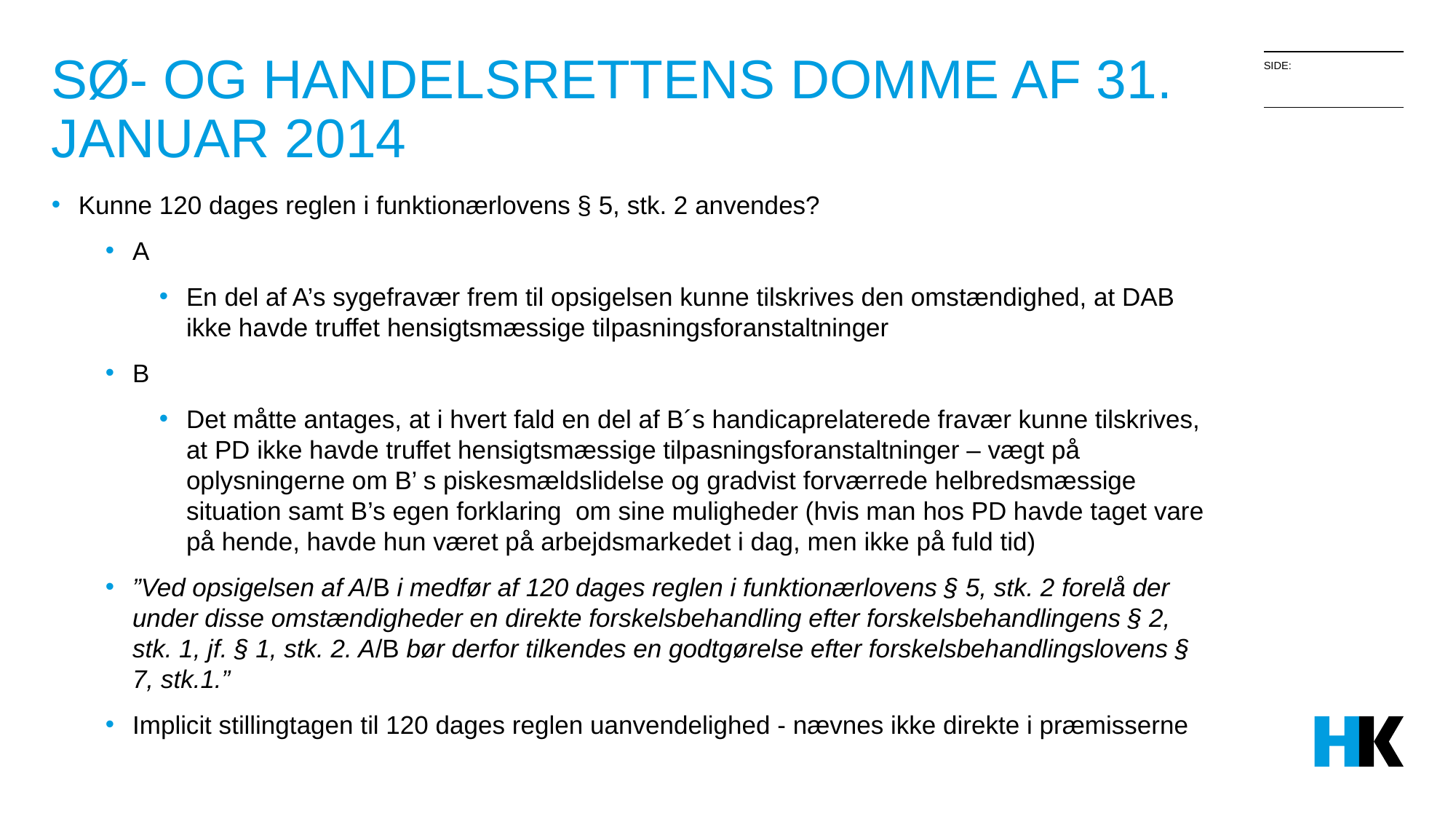

# Sø- og handelsrettens domme af 31. januar 2014
Kunne 120 dages reglen i funktionærlovens § 5, stk. 2 anvendes?
A
En del af A’s sygefravær frem til opsigelsen kunne tilskrives den omstændighed, at DAB ikke havde truffet hensigtsmæssige tilpasningsforanstaltninger
B
Det måtte antages, at i hvert fald en del af B´s handicaprelaterede fravær kunne tilskrives, at PD ikke havde truffet hensigtsmæssige tilpasningsforanstaltninger – vægt på oplysningerne om B’ s piskesmældslidelse og gradvist forværrede helbredsmæssige situation samt B’s egen forklaring  om sine muligheder (hvis man hos PD havde taget vare på hende, havde hun været på arbejdsmarkedet i dag, men ikke på fuld tid)
”Ved opsigelsen af A/B i medfør af 120 dages reglen i funktionærlovens § 5, stk. 2 forelå der under disse omstændigheder en direkte forskelsbehandling efter forskelsbehandlingens § 2, stk. 1, jf. § 1, stk. 2. A/B bør derfor tilkendes en godtgørelse efter forskelsbehandlingslovens § 7, stk.1.”
Implicit stillingtagen til 120 dages reglen uanvendelighed - nævnes ikke direkte i præmisserne